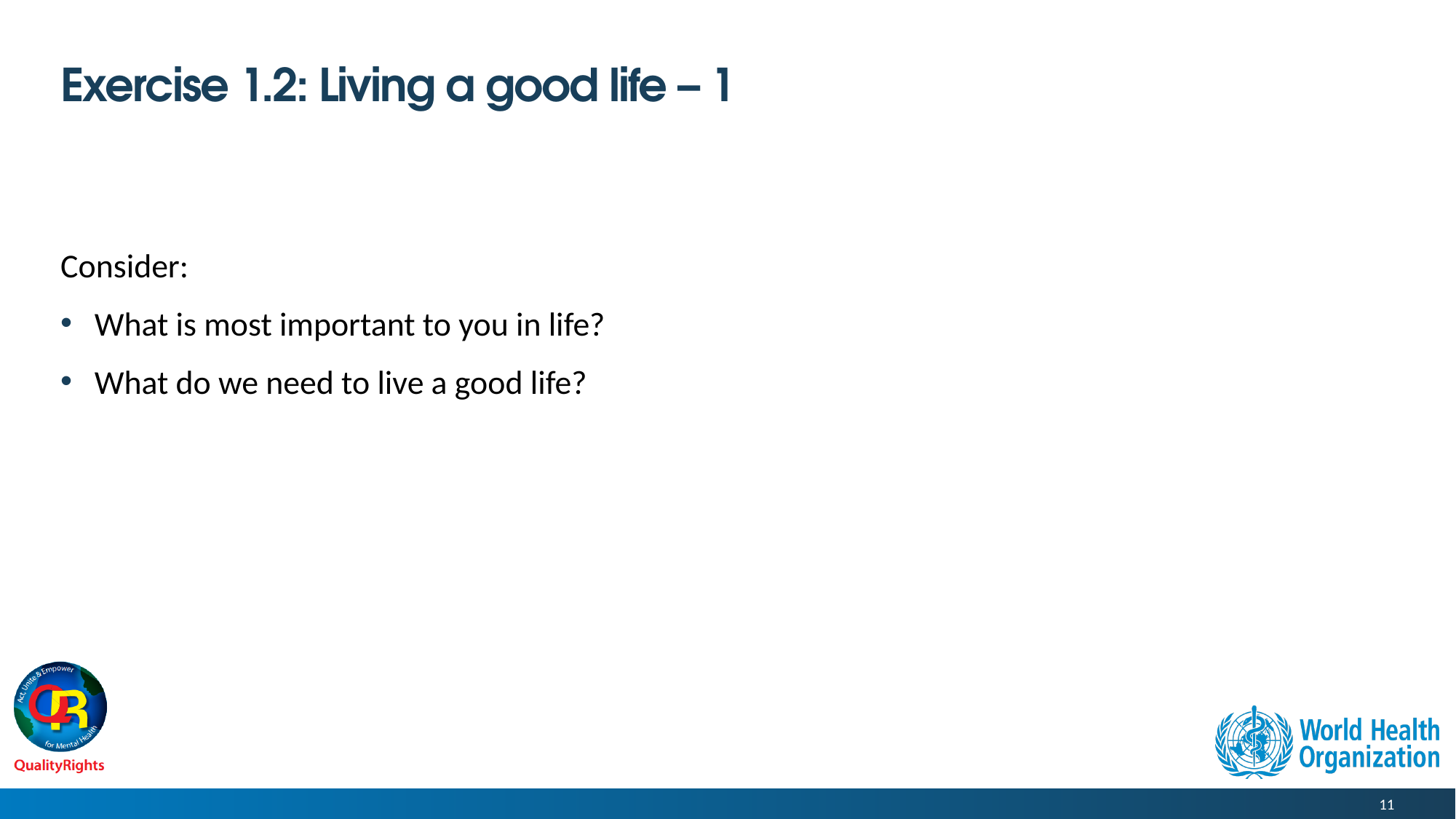

# Exercise 1.2: Living a good life – 1

Consider:
What is most important to you in life?
What do we need to live a good life?

11